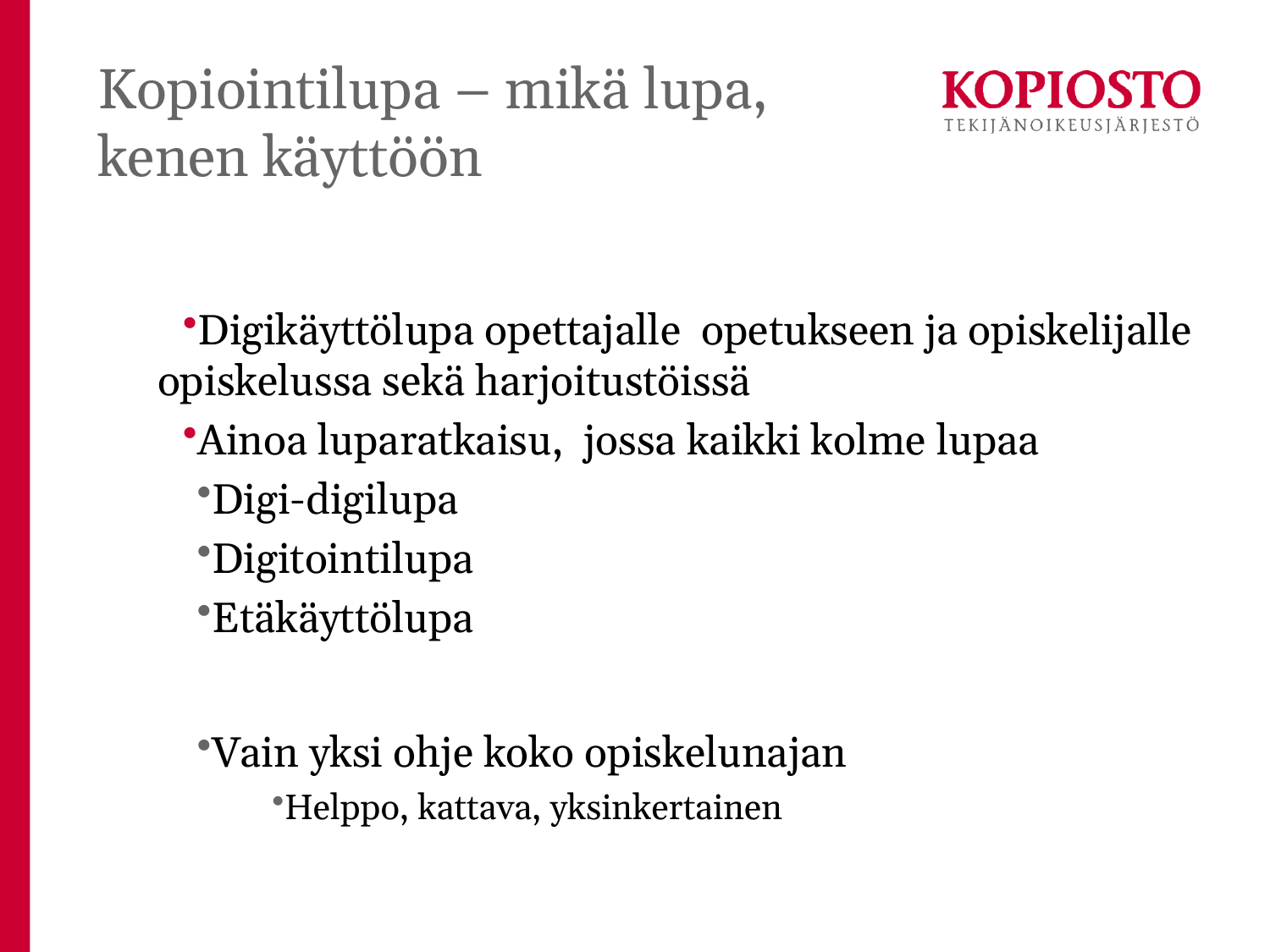

# Kopiointilupa – mikä lupa,  kenen käyttöön
Digikäyttölupa opettajalle  opetukseen ja opiskelijalle opiskelussa sekä harjoitustöissä
Ainoa luparatkaisu,  jossa kaikki kolme lupaa
Digi-digilupa
Digitointilupa
Etäkäyttölupa

Vain yksi ohje koko opiskelunajan
Helppo, kattava, yksinkertainen